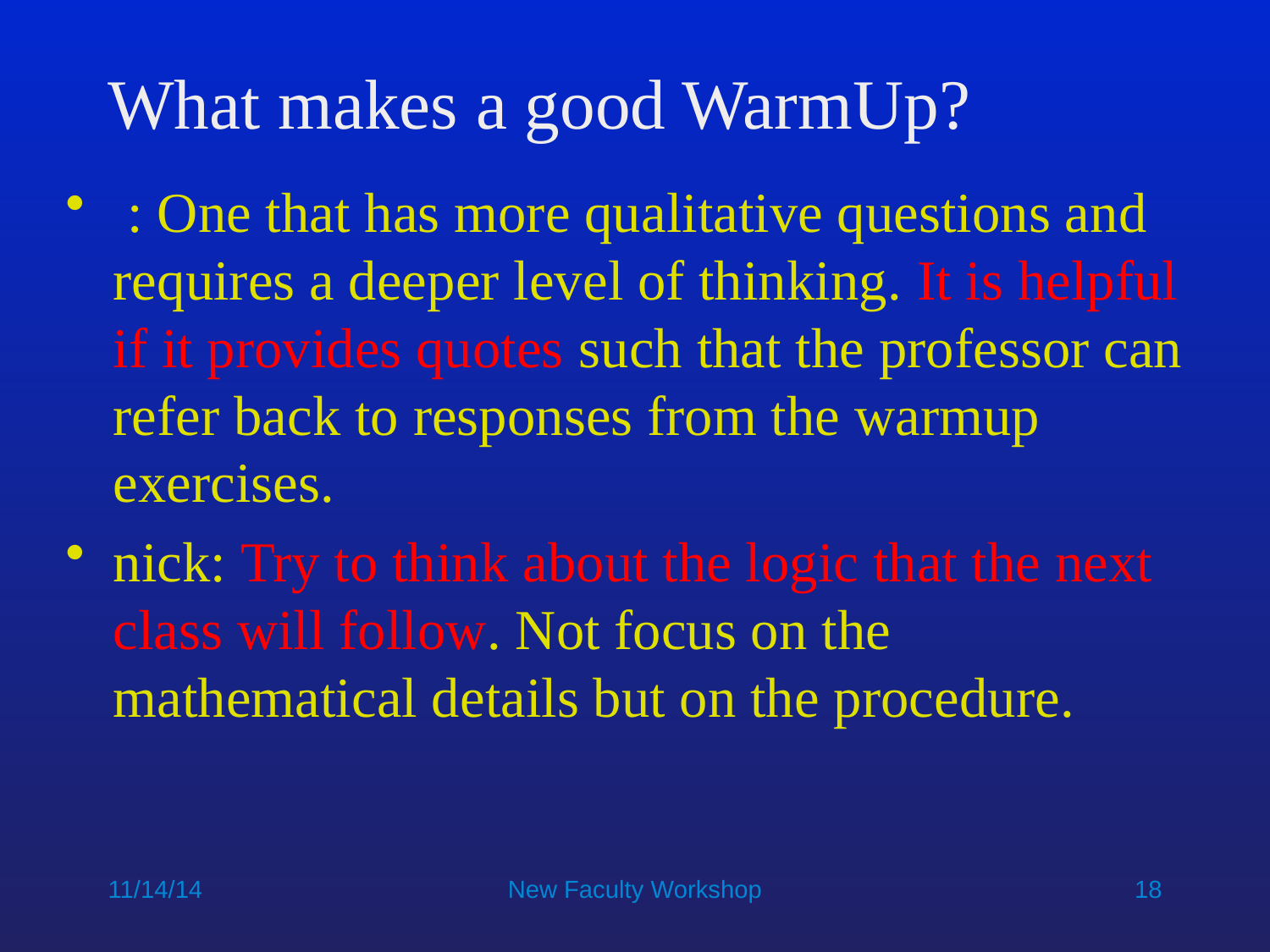

# What makes a good WarmUp?
 : One that has more qualitative questions and requires a deeper level of thinking. It is helpful if it provides quotes such that the professor can refer back to responses from the warmup exercises.
nick: Try to think about the logic that the next class will follow. Not focus on the mathematical details but on the procedure.

11/14/14
New Faculty Workshop